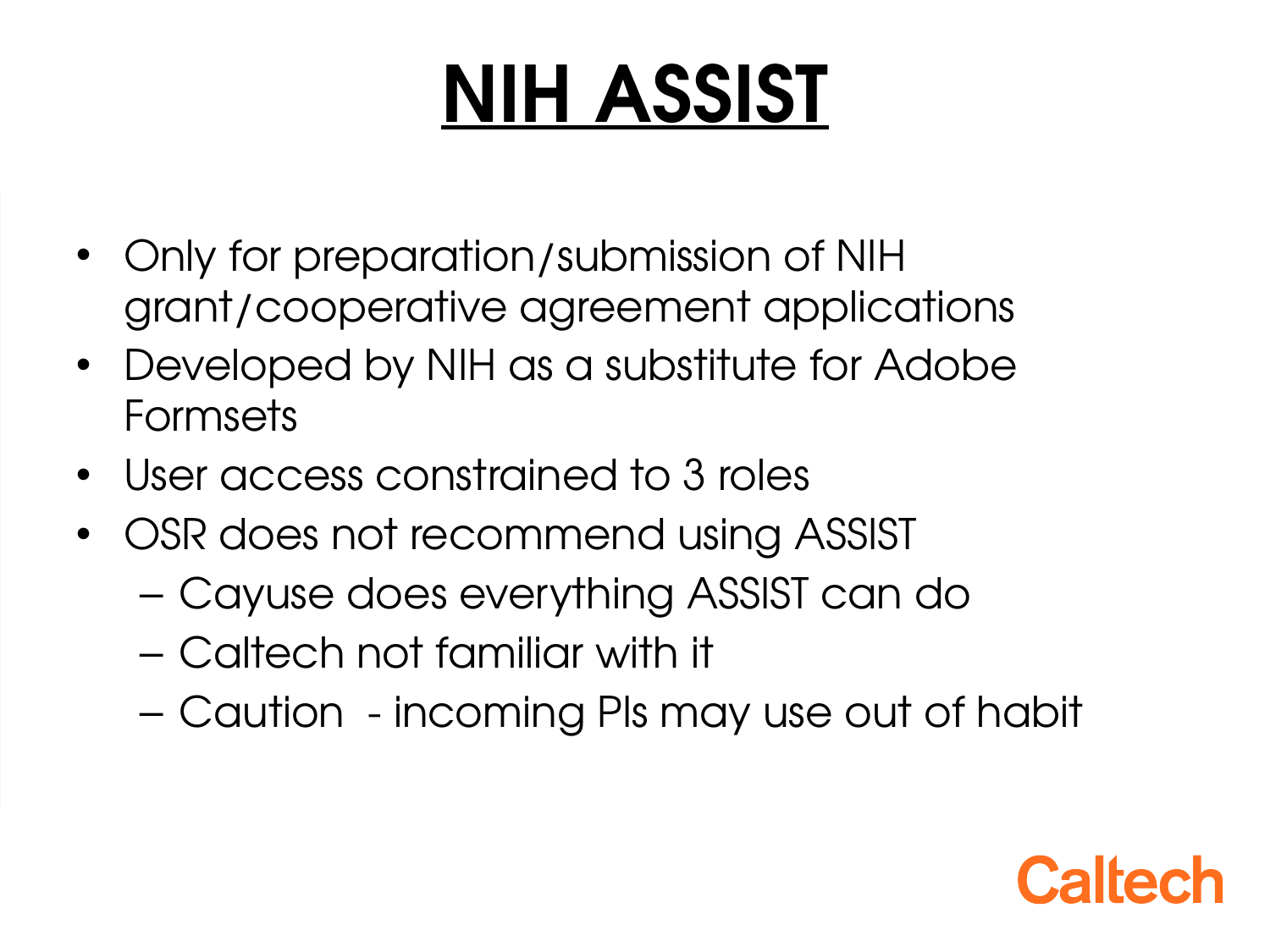

# NIH ASSIST
Only for preparation/submission of NIH grant/cooperative agreement applications
Developed by NIH as a substitute for Adobe Formsets
User access constrained to 3 roles
OSR does not recommend using ASSIST
Cayuse does everything ASSIST can do
Caltech not familiar with it
Caution  - incoming PIs may use out of habit